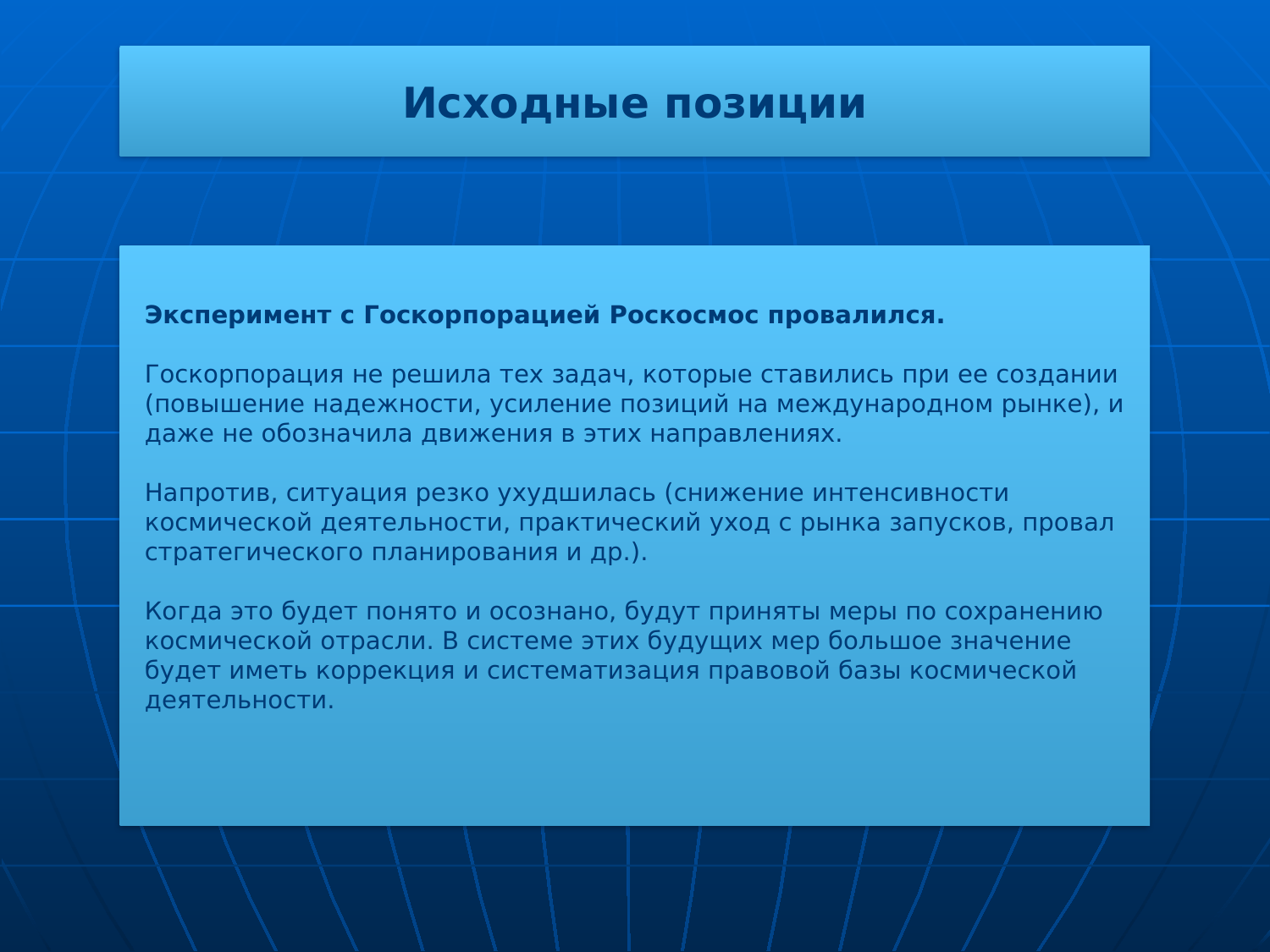

Исходные позиции
Эксперимент с Госкорпорацией Роскосмос провалился.

Госкорпорация не решила тех задач, которые ставились при ее создании (повышение надежности, усиление позиций на международном рынке), и даже не обозначила движения в этих направлениях.

Напротив, ситуация резко ухудшилась (снижение интенсивности космической деятельности, практический уход с рынка запусков, провал стратегического планирования и др.).

Когда это будет понято и осознано, будут приняты меры по сохранению космической отрасли. В системе этих будущих мер большое значение будет иметь коррекция и систематизация правовой базы космической деятельности.